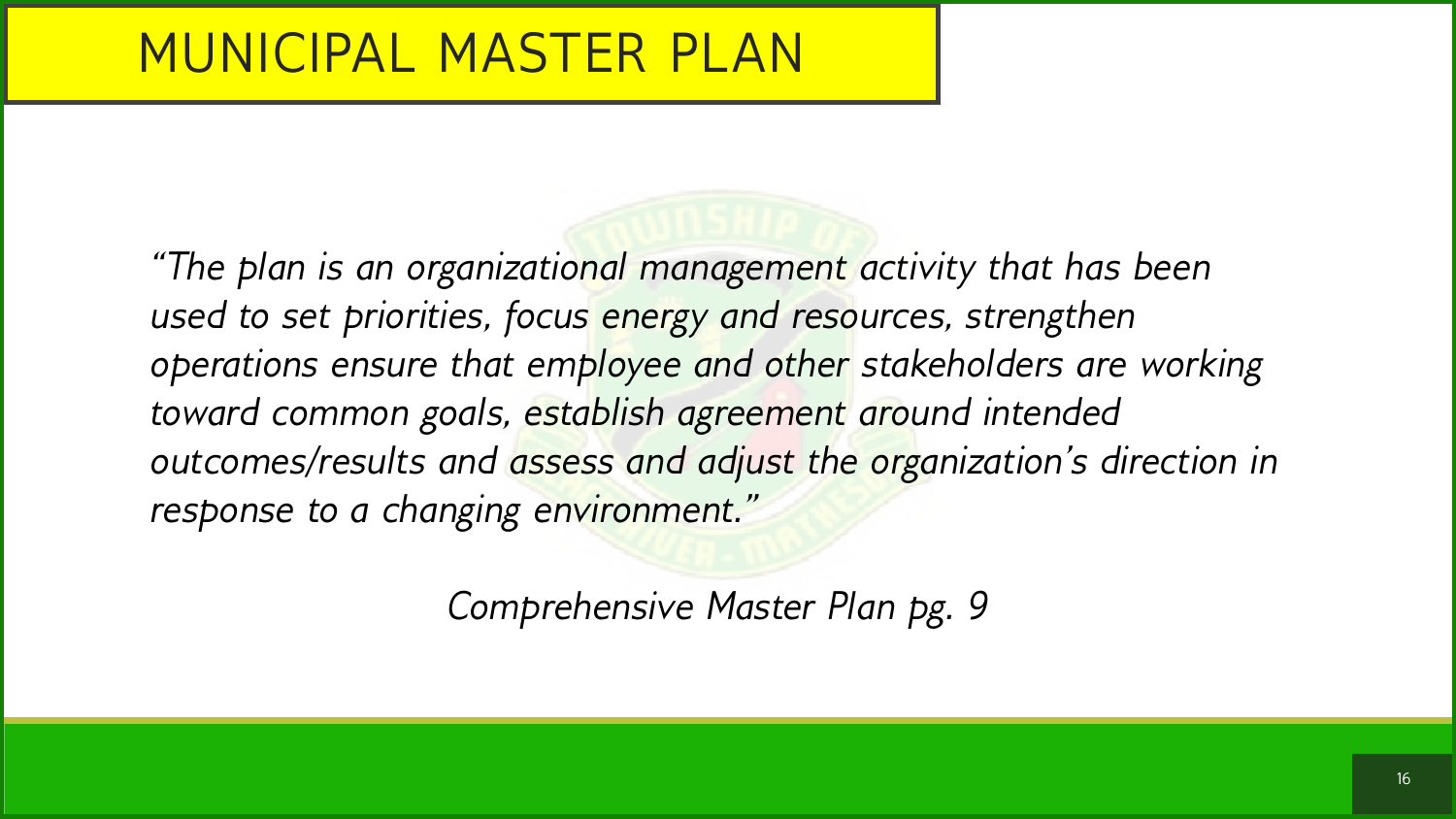

Municipal Master plan
“The plan is an organizational management activity that has been used to set priorities, focus energy and resources, strengthen operations ensure that employee and other stakeholders are working toward common goals, establish agreement around intended outcomes/results and assess and adjust the organization’s direction in response to a changing environment.”

Comprehensive Master Plan pg. 9

16